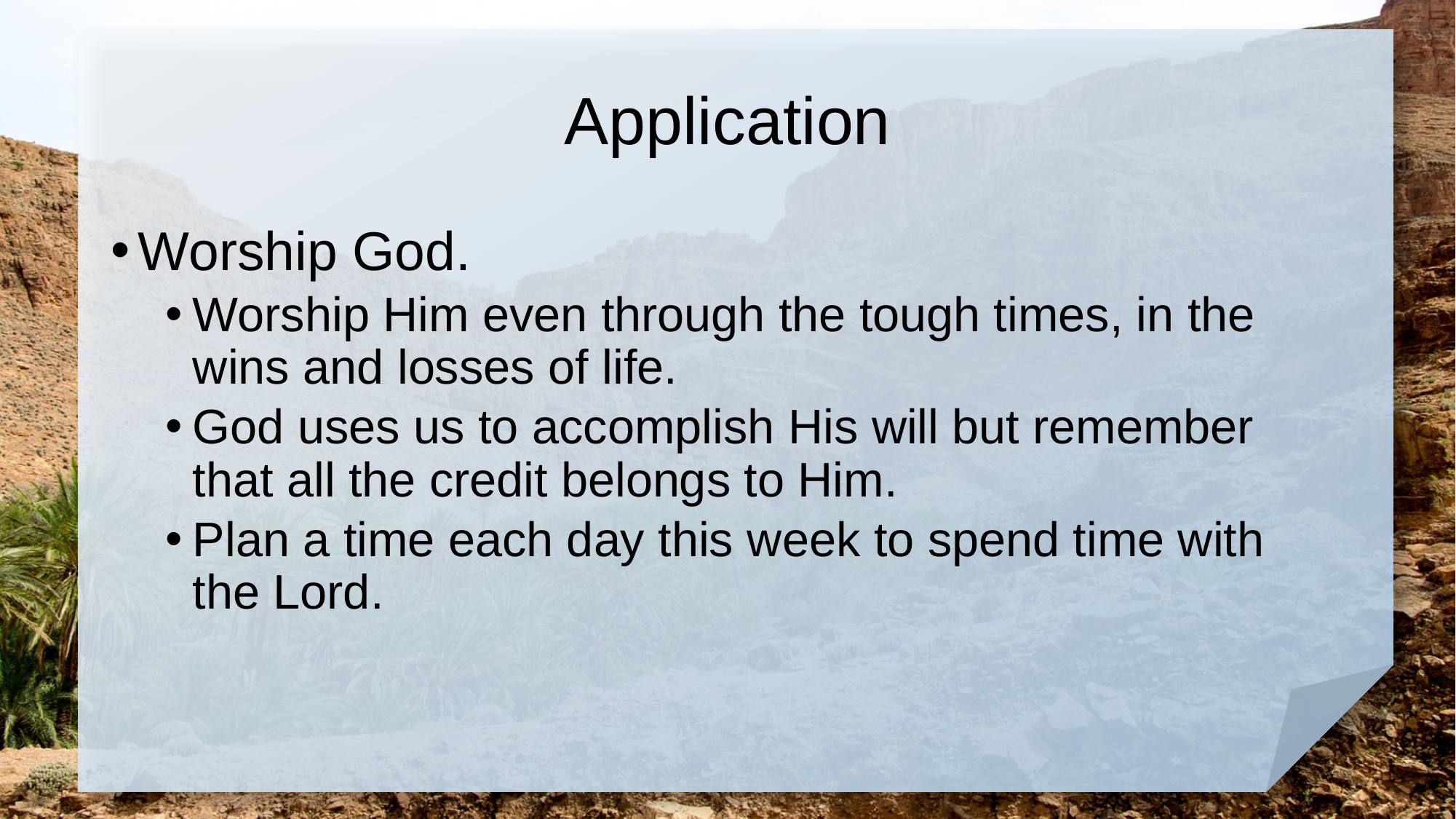

# Application
Worship God.
Worship Him even through the tough times, in the wins and losses of life.
God uses us to accomplish His will but remember that all the credit belongs to Him.
Plan a time each day this week to spend time with the Lord.